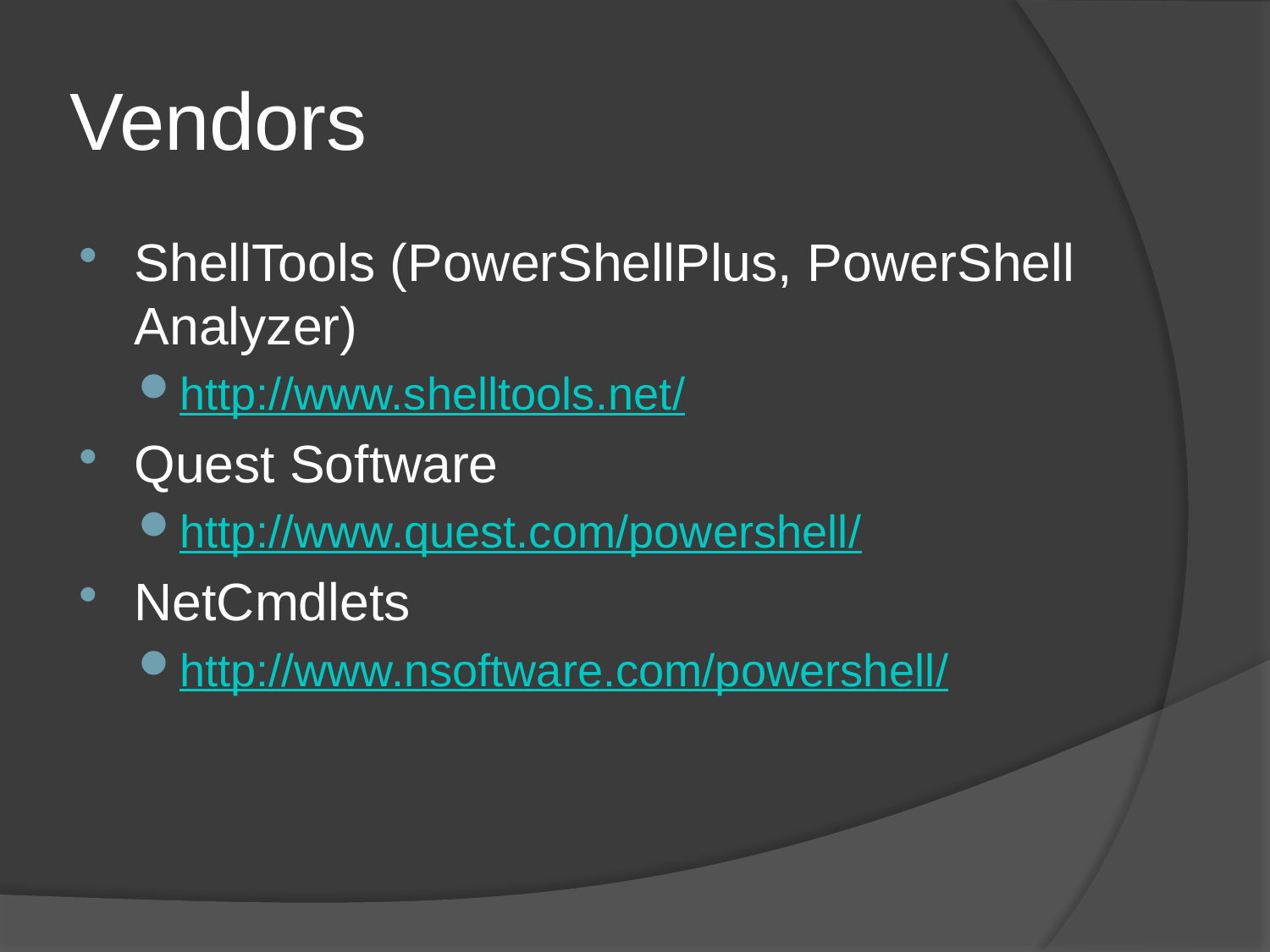

# Vendors
ShellTools (PowerShellPlus, PowerShell Analyzer)
http://www.shelltools.net/
Quest Software
http://www.quest.com/powershell/
NetCmdlets
http://www.nsoftware.com/powershell/